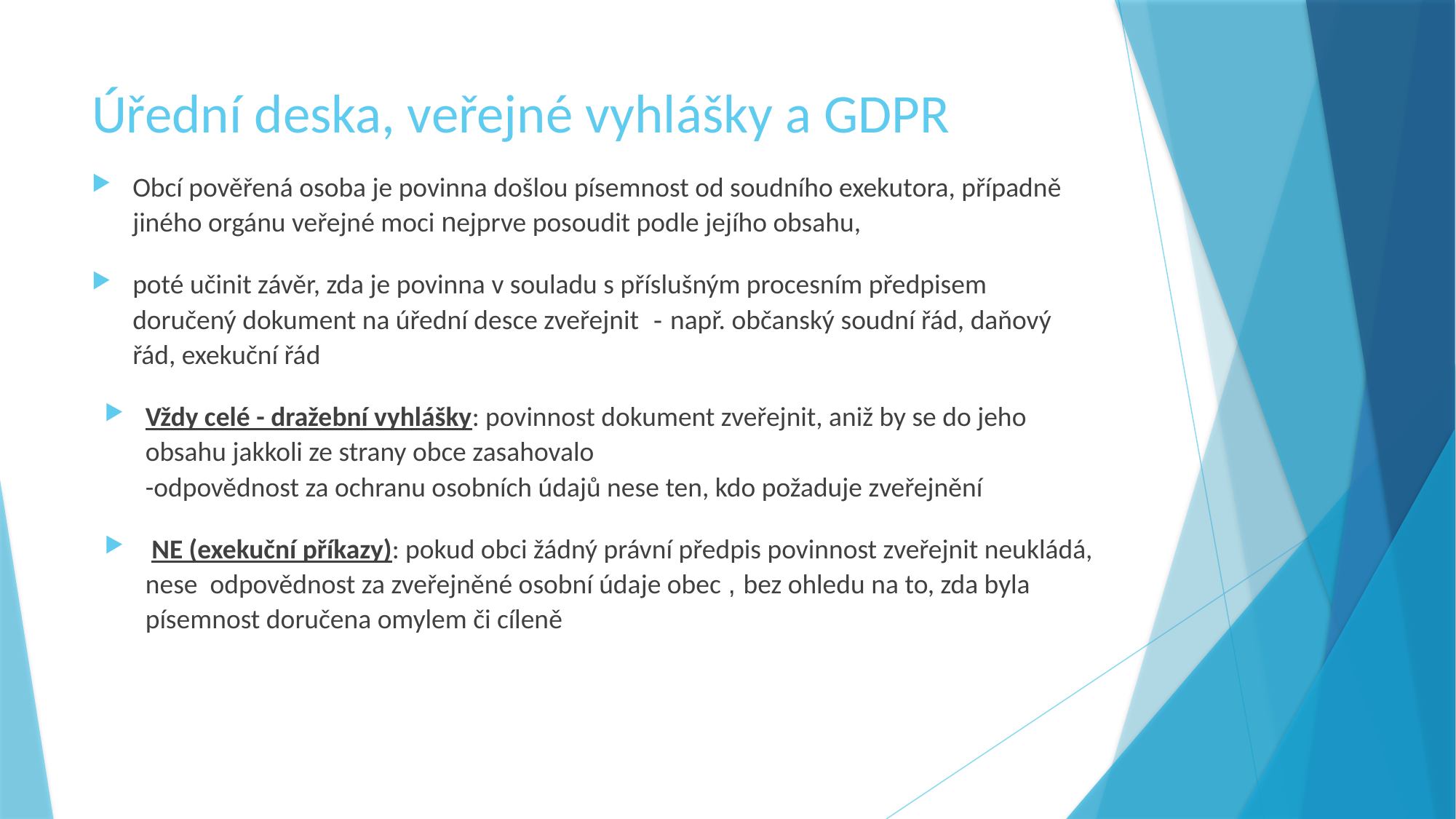

# Úřední deska, veřejné vyhlášky a GDPR
Obcí pověřená osoba je povinna došlou písemnost od soudního exekutora, případně jiného orgánu veřejné moci nejprve posoudit podle jejího obsahu,
poté učinit závěr, zda je povinna v souladu s příslušným procesním předpisem doručený dokument na úřední desce zveřejnit  - např. občanský soudní řád, daňový řád, exekuční řád
Vždy celé - dražební vyhlášky: povinnost dokument zveřejnit, aniž by se do jeho obsahu jakkoli ze strany obce zasahovalo
-odpovědnost za ochranu osobních údajů nese ten, kdo požaduje zveřejnění
 NE (exekuční příkazy): pokud obci žádný právní předpis povinnost zveřejnit neukládá, nese  odpovědnost za zveřejněné osobní údaje obec , bez ohledu na to, zda byla písemnost doručena omylem či cíleně